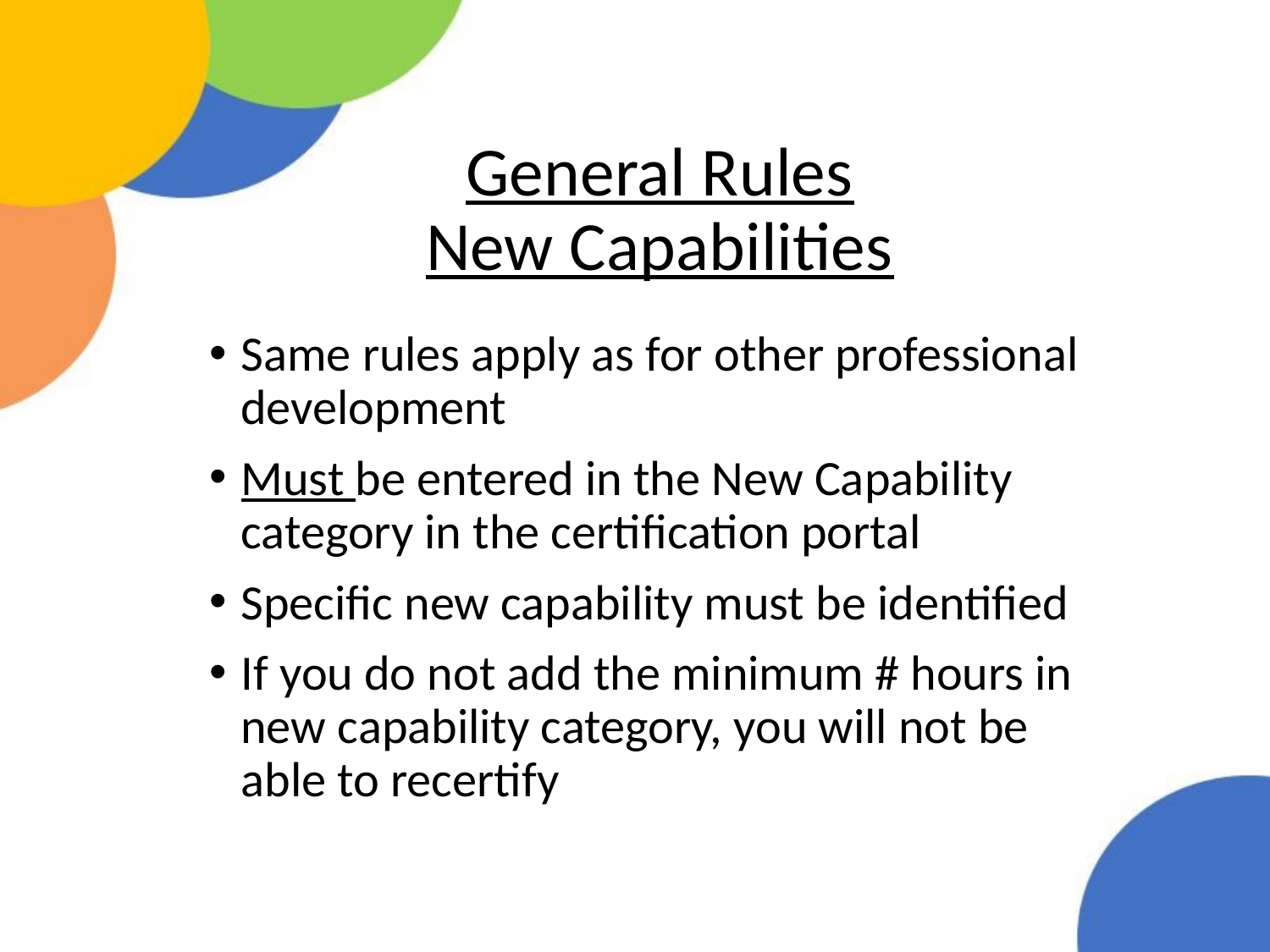

# General Rules New Capabilities
Same rules apply as for other professional development
Must be entered in the New Capability category in the certification portal
Specific new capability must be identified
If you do not add the minimum # hours in new capability category, you will not be able to recertify